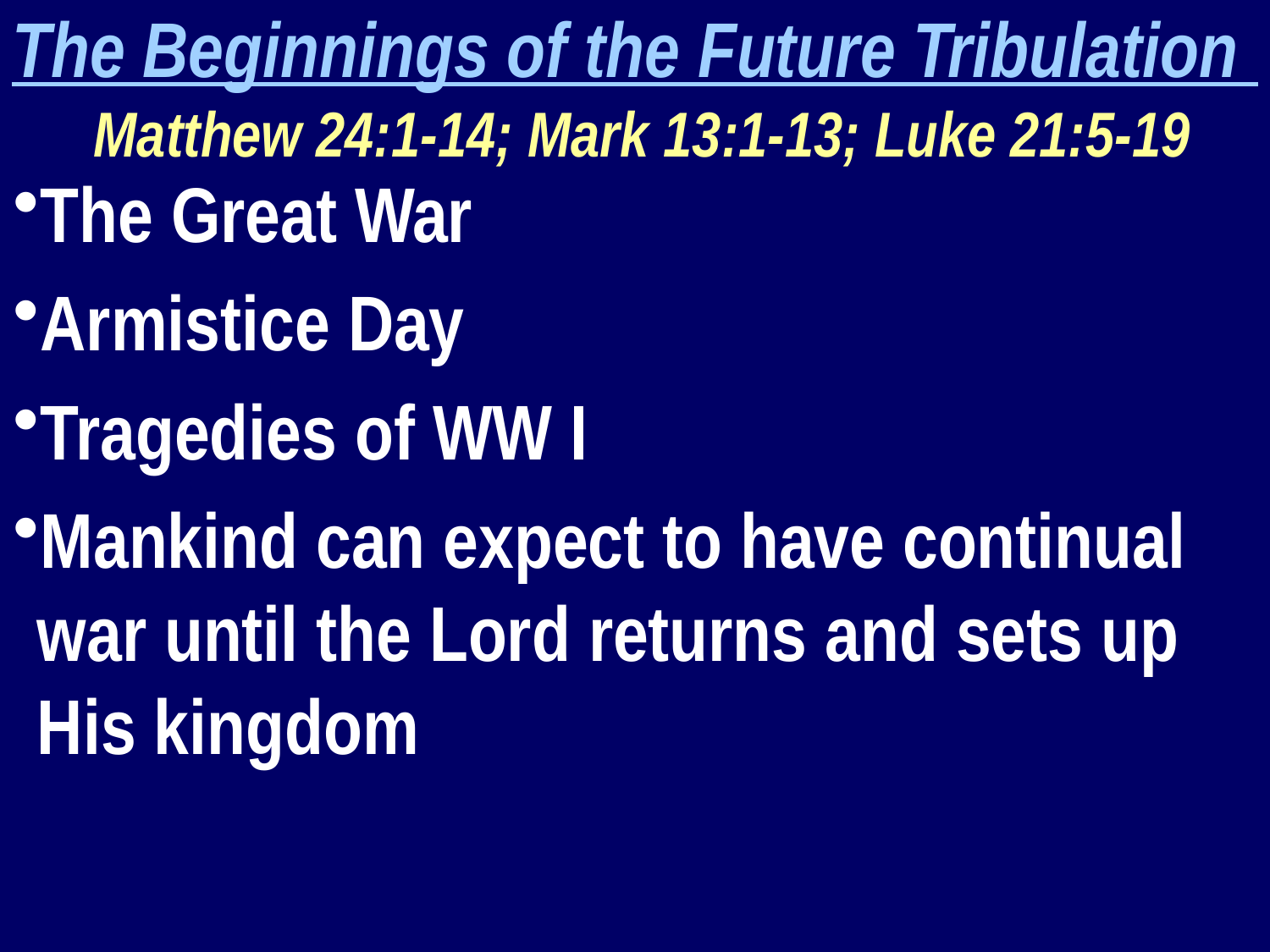

The Beginnings of the Future Tribulation
 Matthew 24:1-14; Mark 13:1-13; Luke 21:5-19
The Great War
Armistice Day
Tragedies of WW I
Mankind can expect to have continual war until the Lord returns and sets up His kingdom